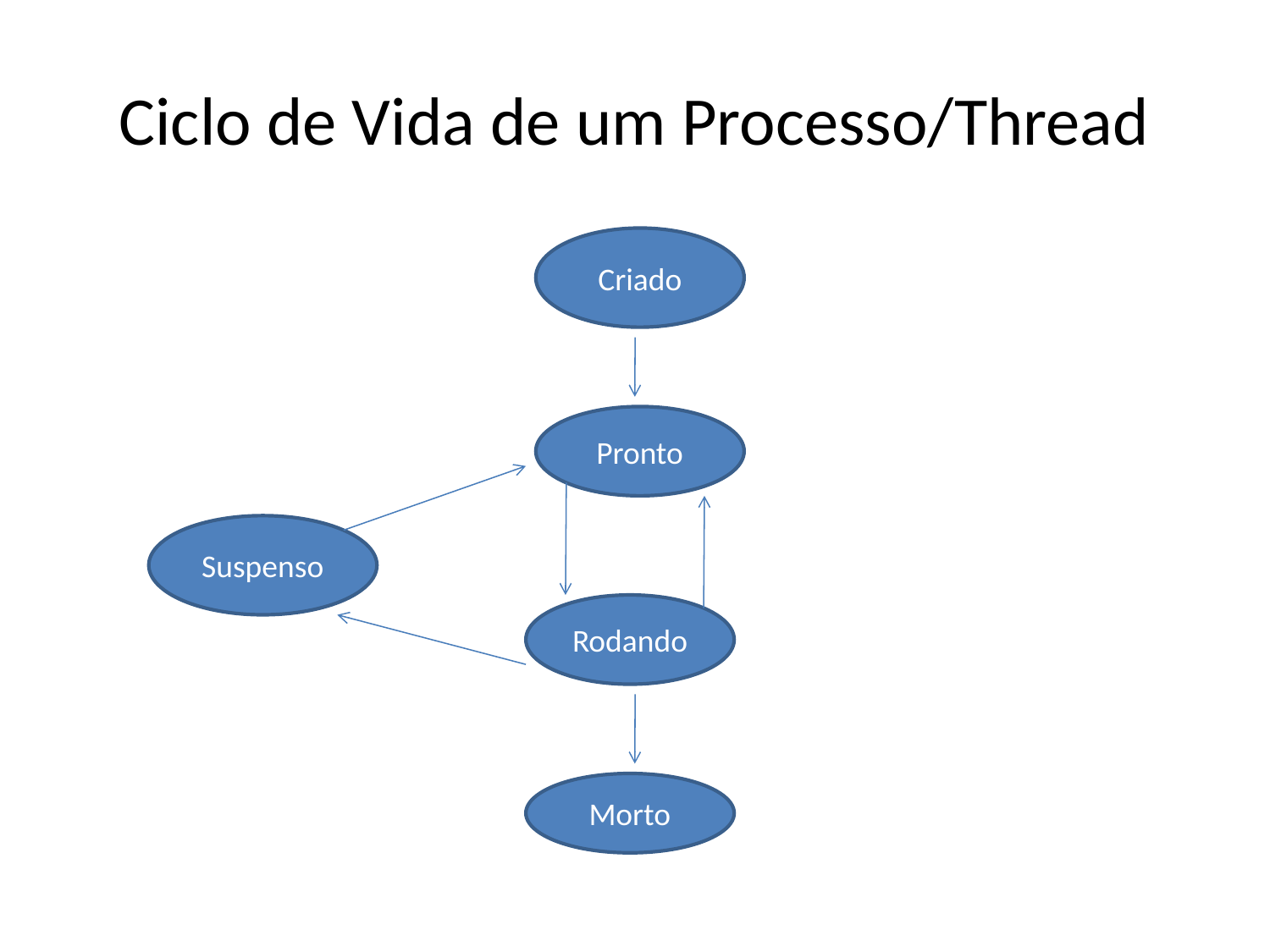

# Ciclo de Vida de um Processo/Thread

Criado
Pronto
Suspenso
Rodando
Morto